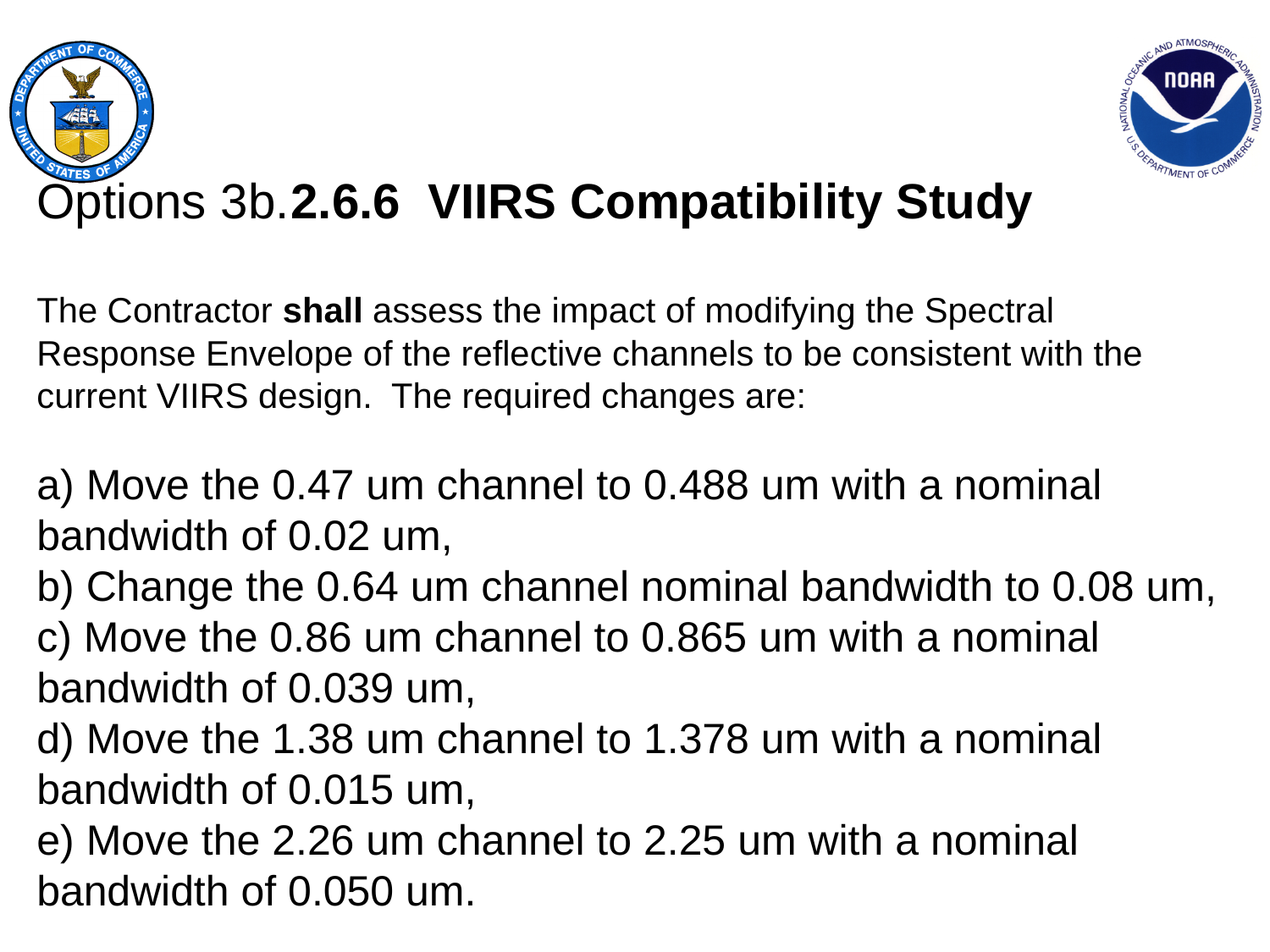

Options 3b.	2.6.6  VIIRS Compatibility Study

The Contractor shall assess the impact of modifying the Spectral Response Envelope of the reflective channels to be consistent with the current VIIRS design.  The required changes are:

a) Move the 0.47 um channel to 0.488 um with a nominal bandwidth of 0.02 um,
b) Change the 0.64 um channel nominal bandwidth to 0.08 um,
c) Move the 0.86 um channel to 0.865 um with a nominal bandwidth of 0.039 um,
d) Move the 1.38 um channel to 1.378 um with a nominal bandwidth of 0.015 um,
e) Move the 2.26 um channel to 2.25 um with a nominal bandwidth of 0.050 um.